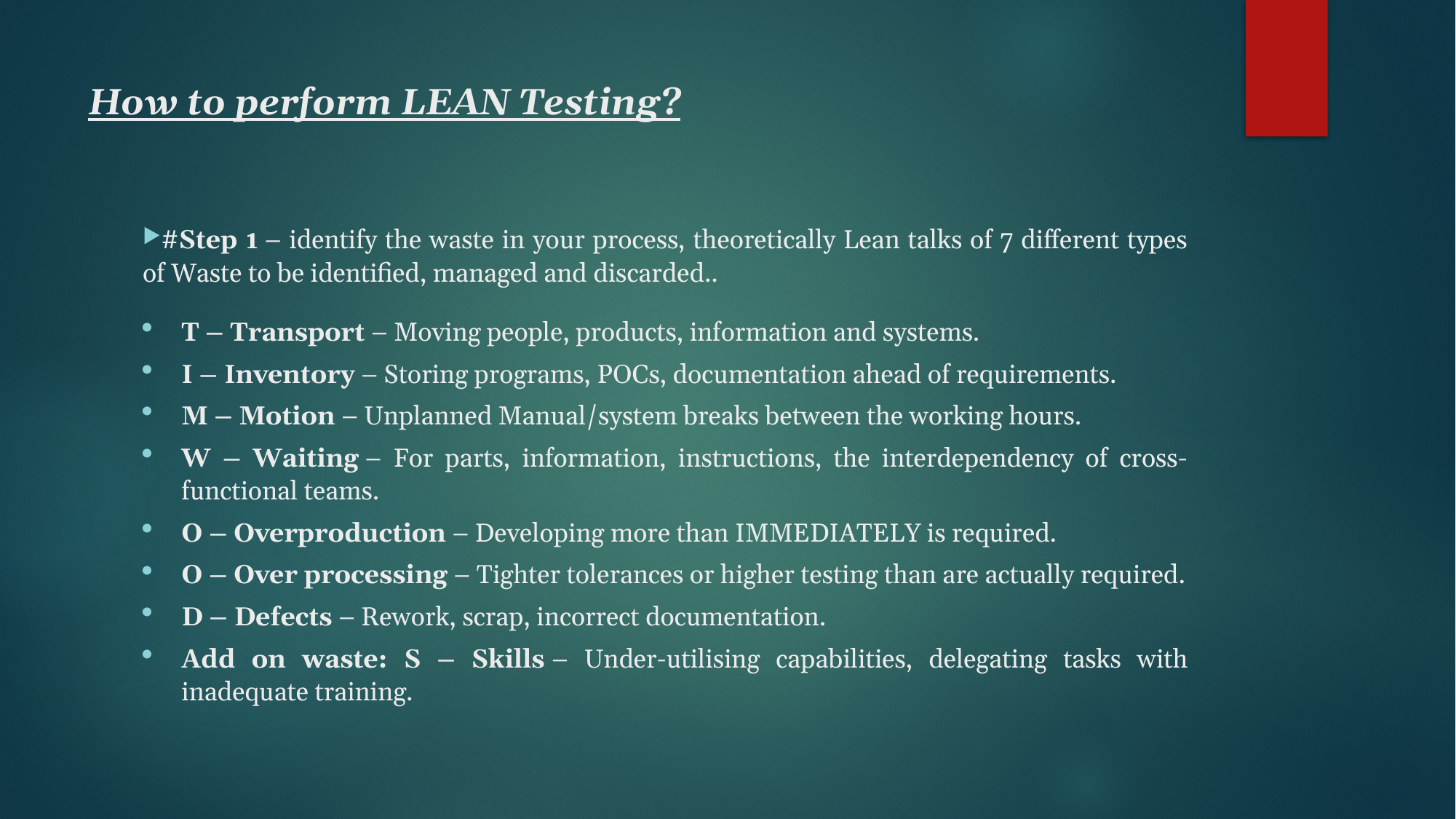

# How to perform LEAN Testing?
#Step 1 – identify the waste in your process, theoretically Lean talks of 7 different types of Waste to be identified, managed and discarded..
T – Transport – Moving people, products, information and systems.
I – Inventory – Storing programs, POCs, documentation ahead of requirements.
M – Motion – Unplanned Manual/system breaks between the working hours.
W – Waiting – For parts, information, instructions, the interdependency of cross-functional teams.
O – Overproduction – Developing more than IMMEDIATELY is required.
O – Over processing – Tighter tolerances or higher testing than are actually required.
D – Defects – Rework, scrap, incorrect documentation.
Add on waste: S – Skills – Under-utilising capabilities, delegating tasks with inadequate training.